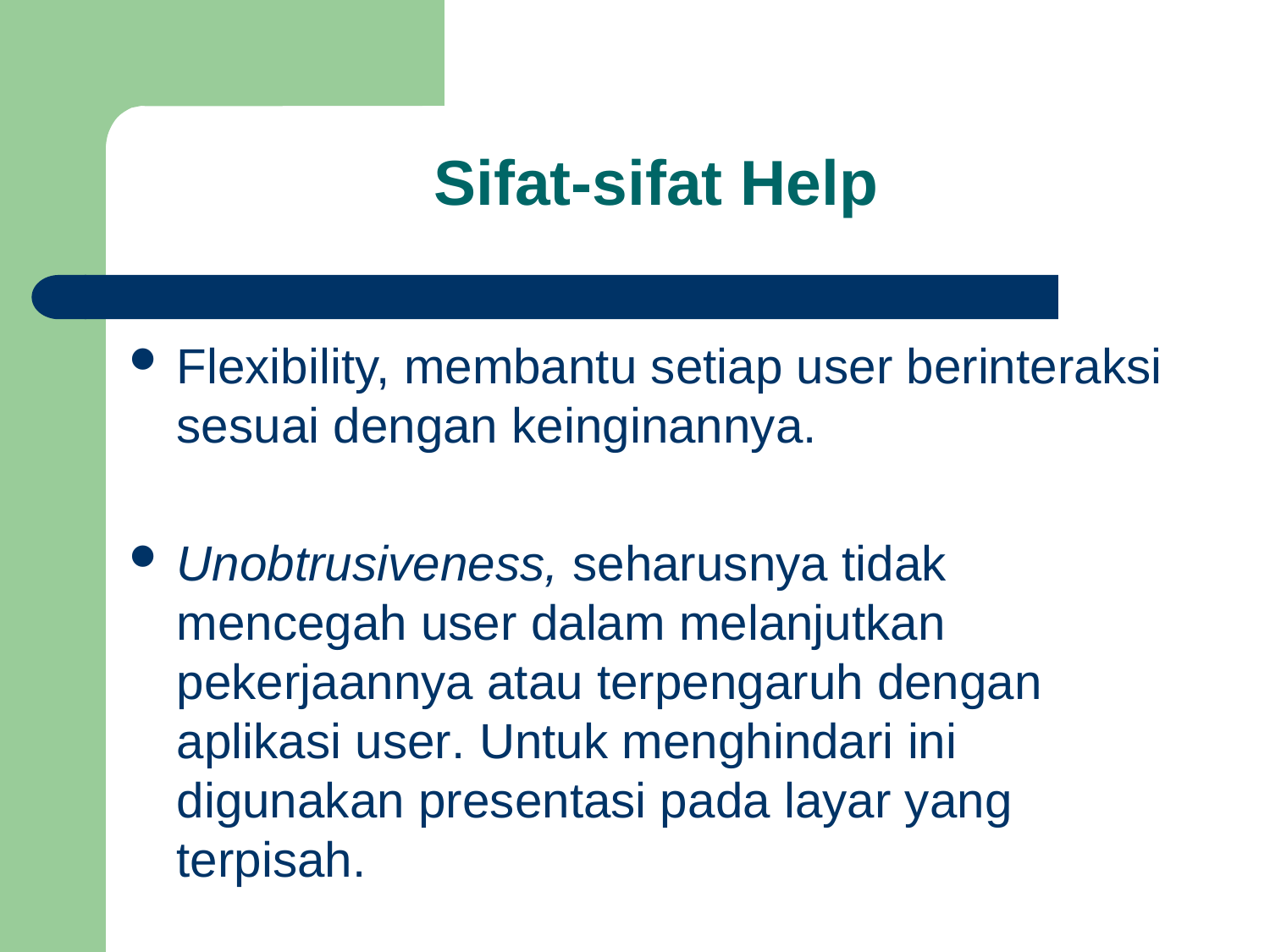

Sifat-sifat Help
Flexibility, membantu setiap user berinteraksi sesuai dengan keinginannya.

Unobtrusiveness, seharusnya tidak mencegah user dalam melanjutkan pekerjaannya atau terpengaruh dengan aplikasi user. Untuk menghindari ini digunakan presentasi pada layar yang terpisah.